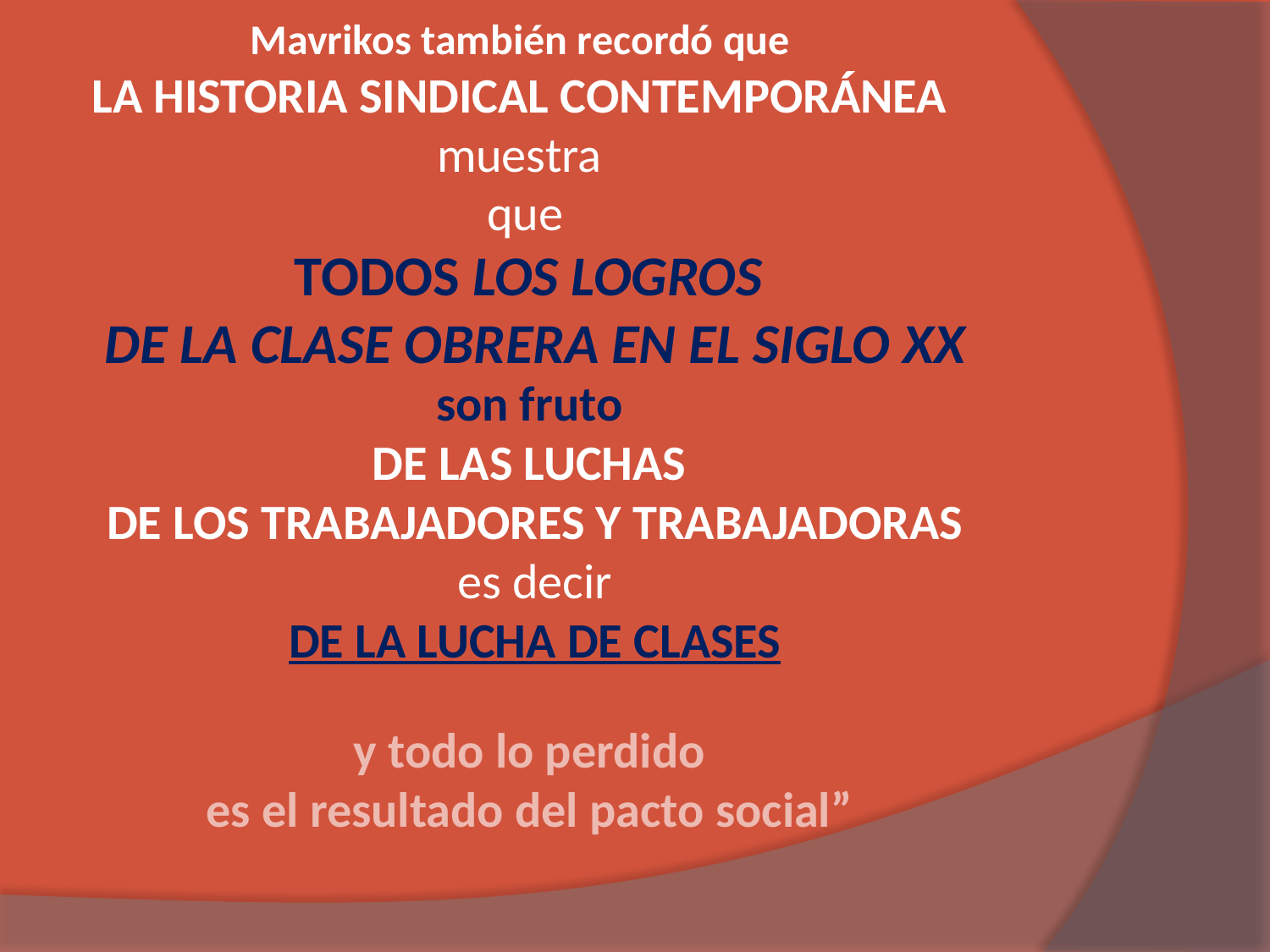

Mavrikos también recordó que
LA HISTORIA SINDICAL CONTEMPORÁNEA
muestra
que
TODOS LOS LOGROS
DE LA CLASE OBRERA EN EL SIGLO XX
son fruto
DE LAS LUCHAS
DE LOS TRABAJADORES Y TRABAJADORAS
es decir
DE LA LUCHA DE CLASES

y todo lo perdido
es el resultado del pacto social”